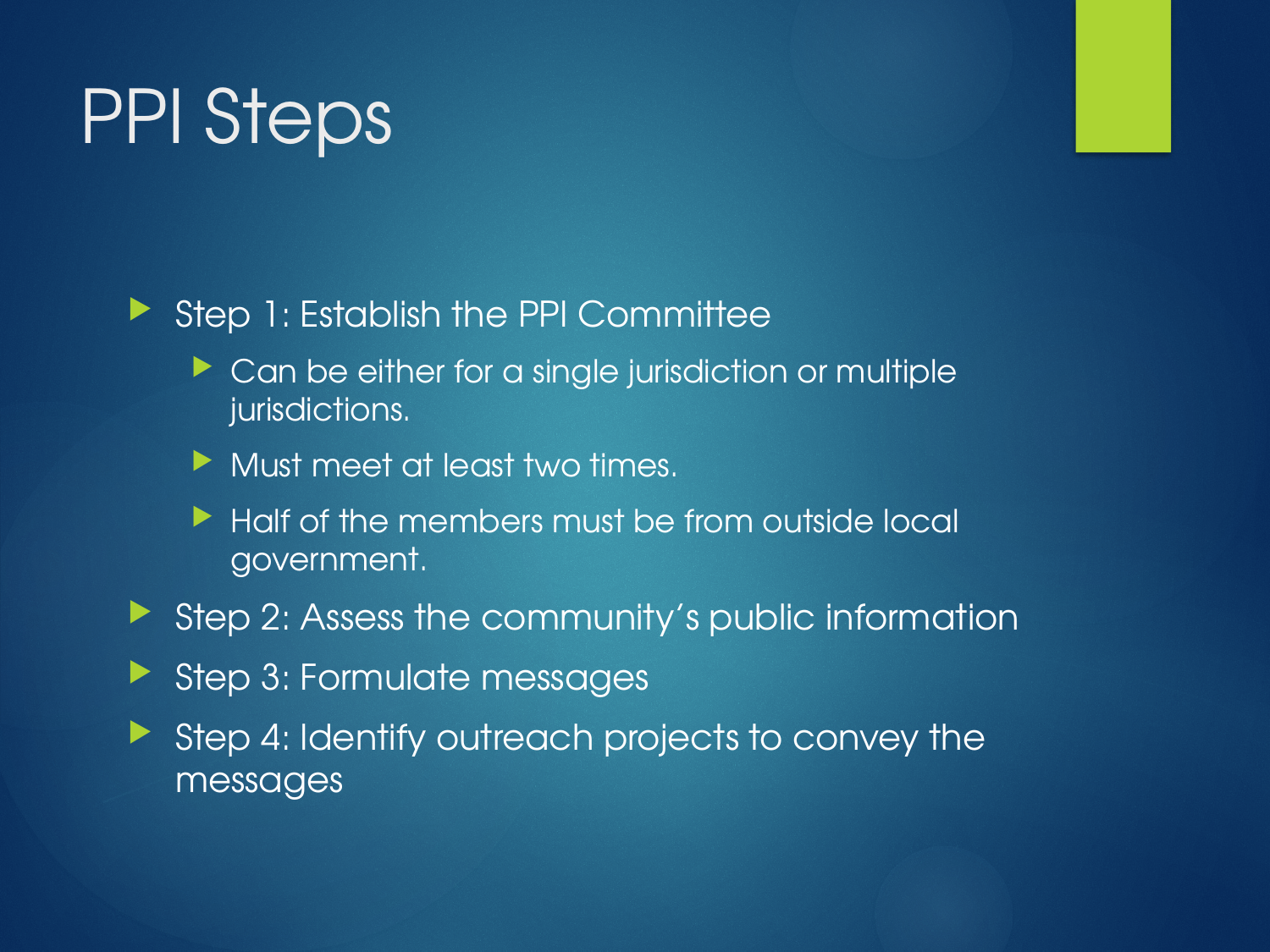

# PPI Steps
Step 1: Establish the PPI Committee
Can be either for a single jurisdiction or multiple jurisdictions.
Must meet at least two times.
Half of the members must be from outside local government.
Step 2: Assess the community’s public information
Step 3: Formulate messages
Step 4: Identify outreach projects to convey the messages